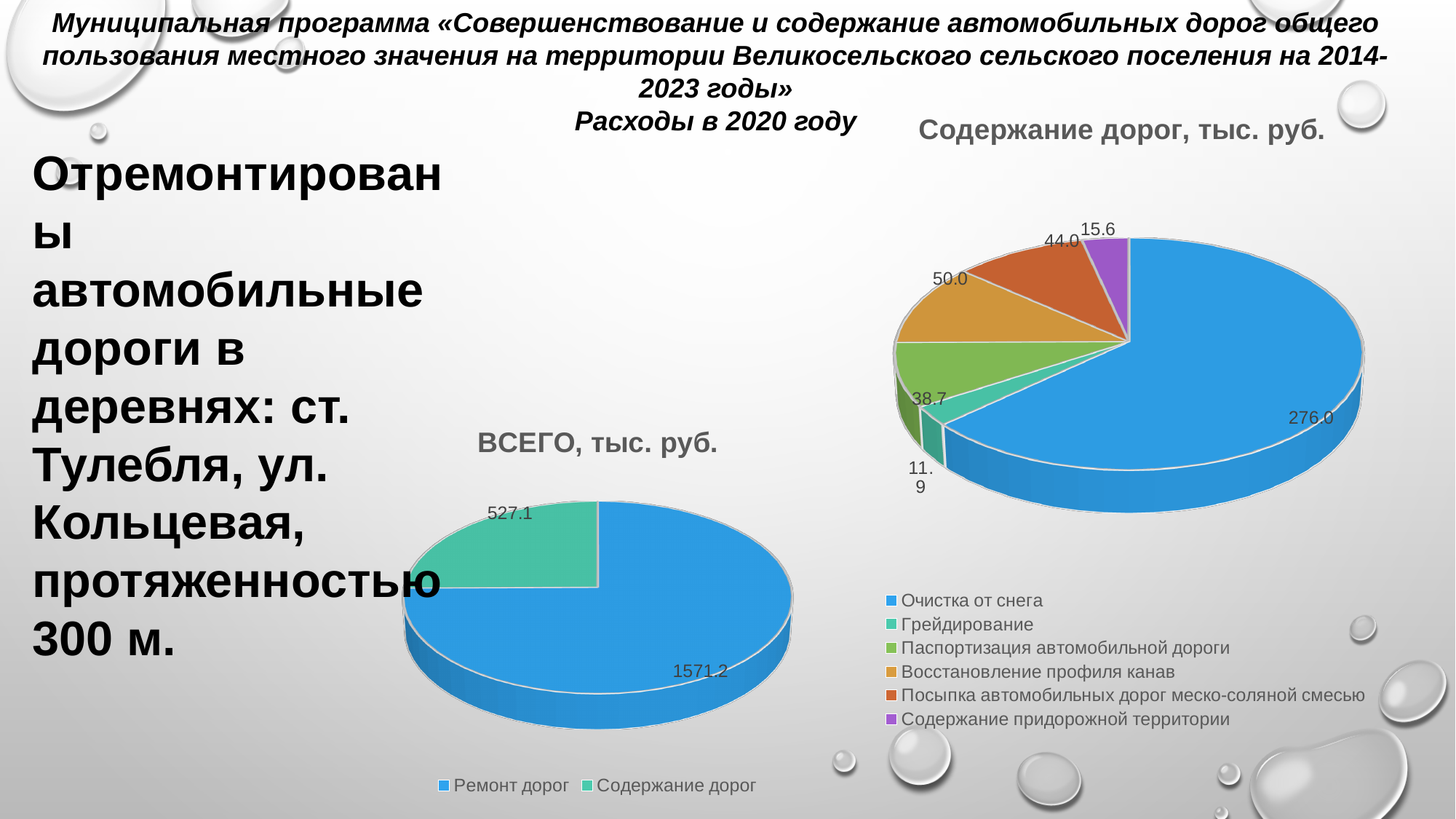

Муниципальная программа «Совершенствование и содержание автомобильных дорог общего пользования местного значения на территории Великосельского сельского поселения на 2014-2023 годы»
Расходы в 2020 году

[unsupported chart]

Отремонтированы автомобильные дороги в деревнях: ст. Тулебля, ул. Кольцевая, протяженностью 300 м.

[unsupported chart]